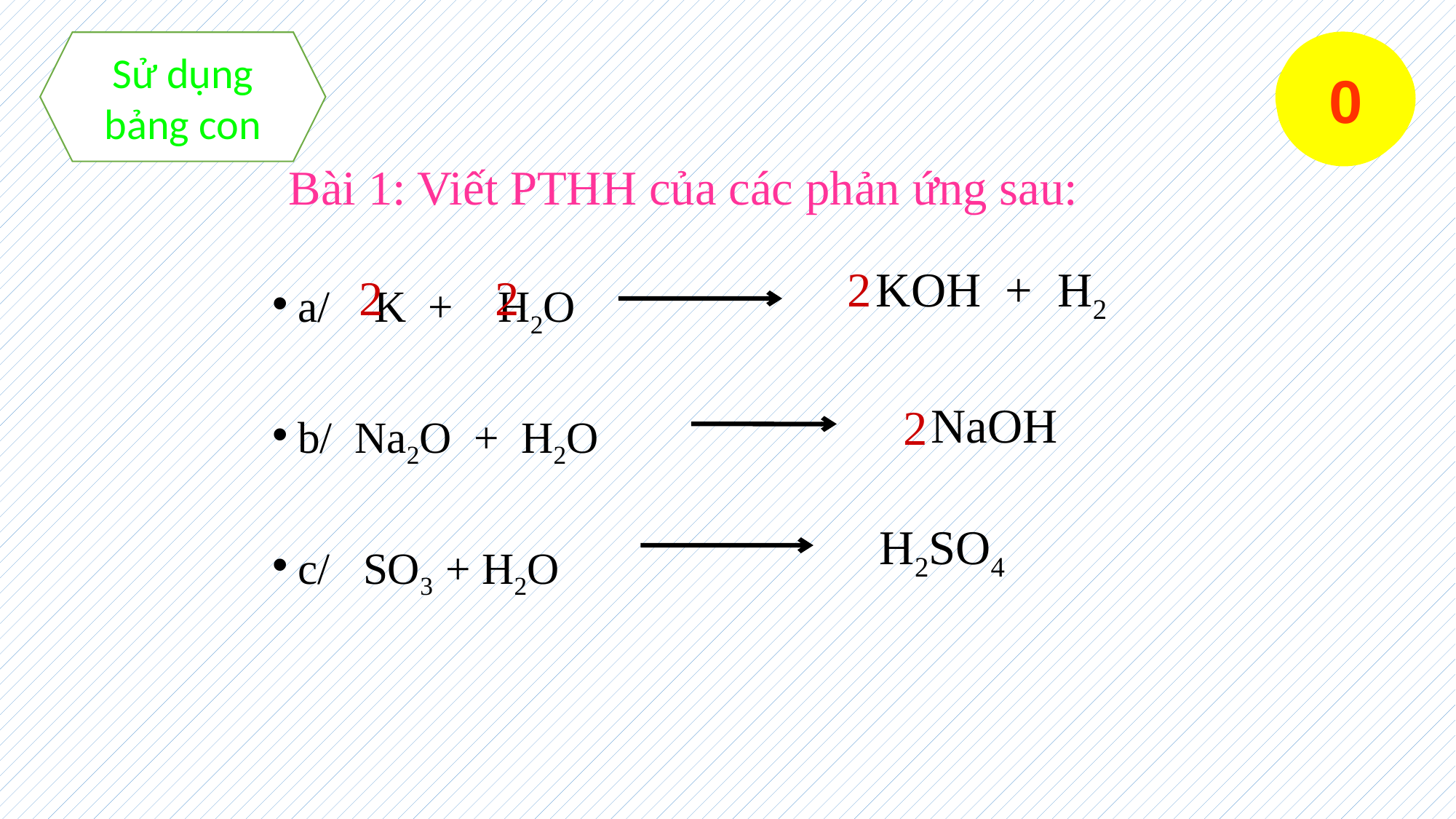

5
Sử dụng bảng con
25
10
103
9
78
110
13
29
61
12
102
14
11
32
16
85
77
83
76
74
72
26
107
40
42
35
70
88
109
84
100
58
116
8
82
71
91
68
104
112
115
67
97
66
4
3
75
65
64
80
98
119
63
34
62
60
73
69
56
105
113
101
93
54
81
1
0
2
31
55
90
117
118
47
50
15
39
96
79
59
120
53
99
38
43
49
41
46
7
6
30
22
106
23
36
19
108
45
28
51
33
21
111
24
114
89
57
52
18
92
20
27
86
95
94
37
48
17
44
87
# Bài 1: Viết PTHH của các phản ứng sau:
KOH  +  H2
2
2
2
a/    K  +    H2O

b/  Na2O  +  H2O

c/   SO3  + H2O

NaOH
2

H2SO4